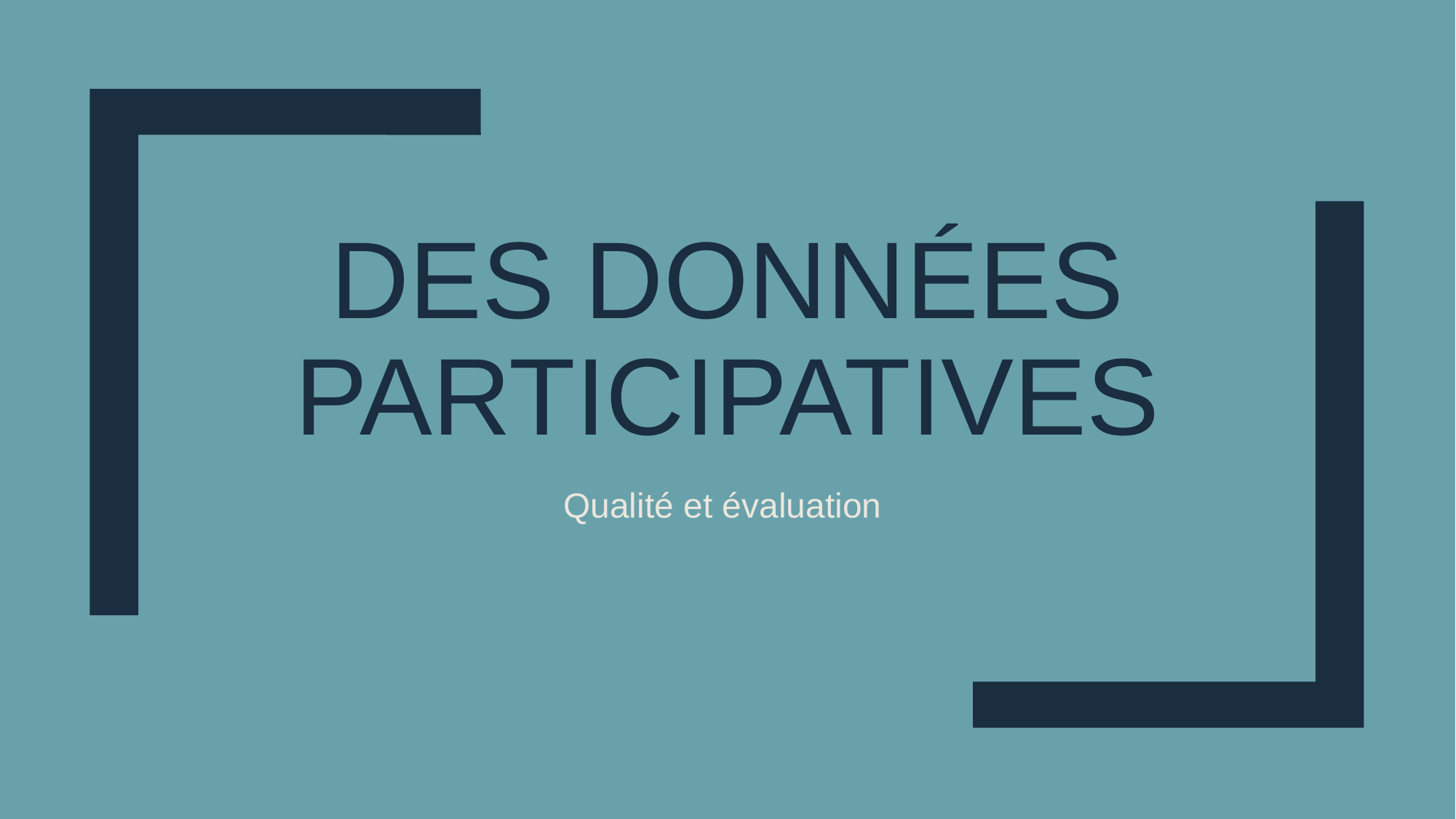

# Des données participatives
Qualité et évaluation